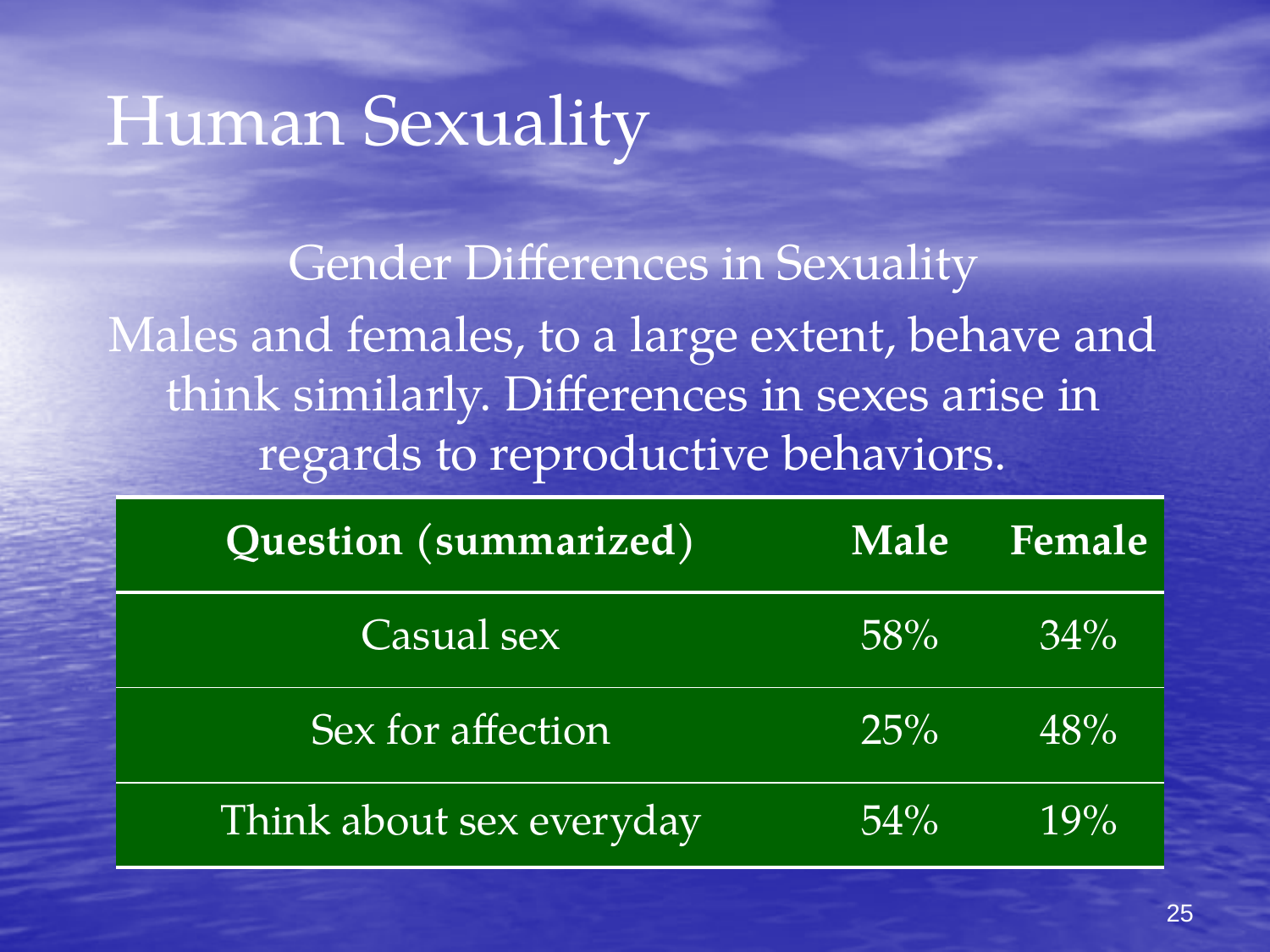

# Human Sexuality
Gender Differences in Sexuality
Males and females, to a large extent, behave and think similarly. Differences in sexes arise in regards to reproductive behaviors.
| Question (summarized) | Male | Female |
| --- | --- | --- |
| Casual sex | 58% | 34% |
| Sex for affection | 25% | 48% |
| Think about sex everyday | 54% | 19% |
25